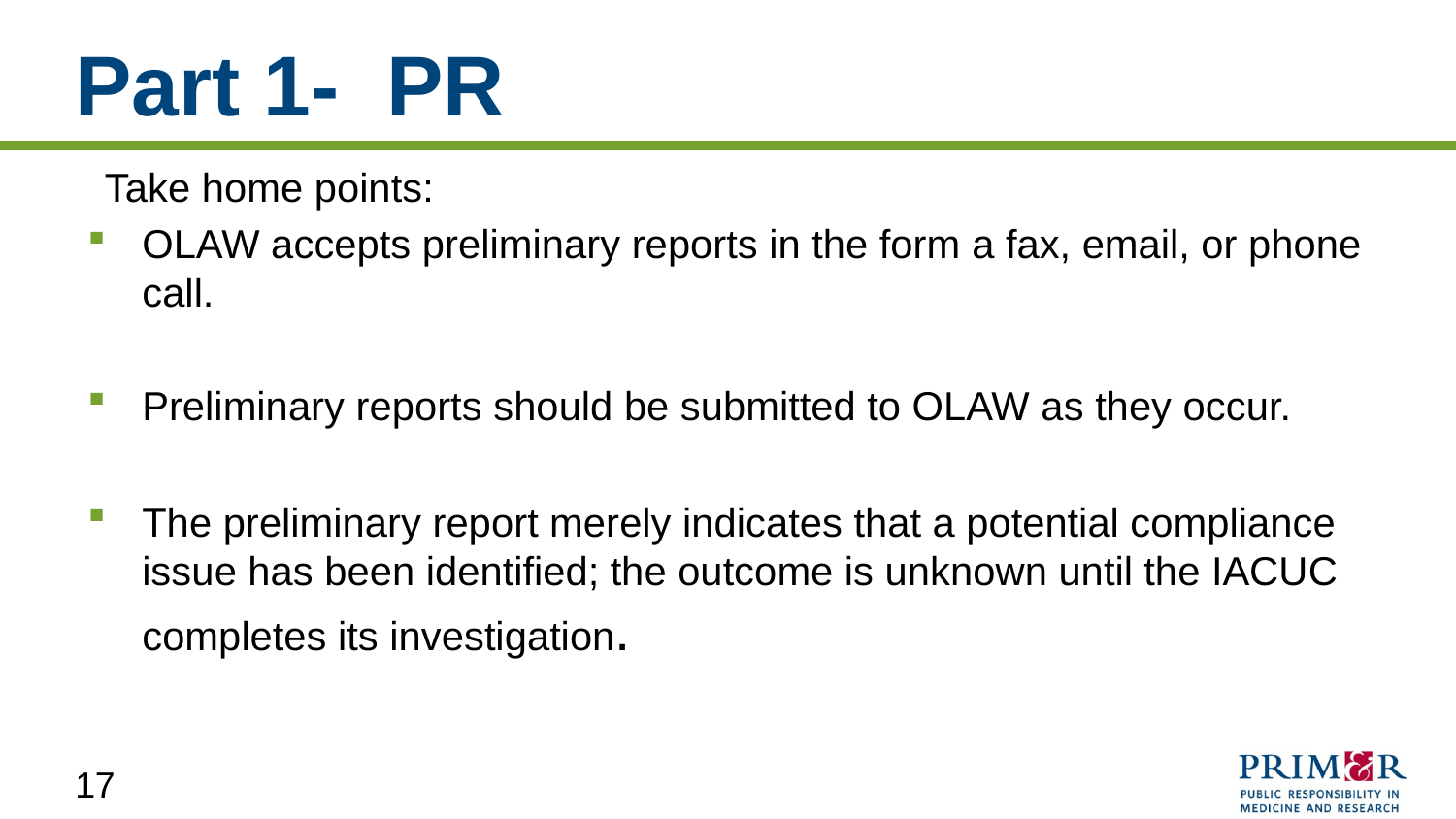

# Part 1-  PR
Take home points:
OLAW accepts preliminary reports in the form a fax, email, or phone call.

Preliminary reports should be submitted to OLAW as they occur.

The preliminary report merely indicates that a potential compliance issue has been identified; the outcome is unknown until the IACUC completes its investigation.